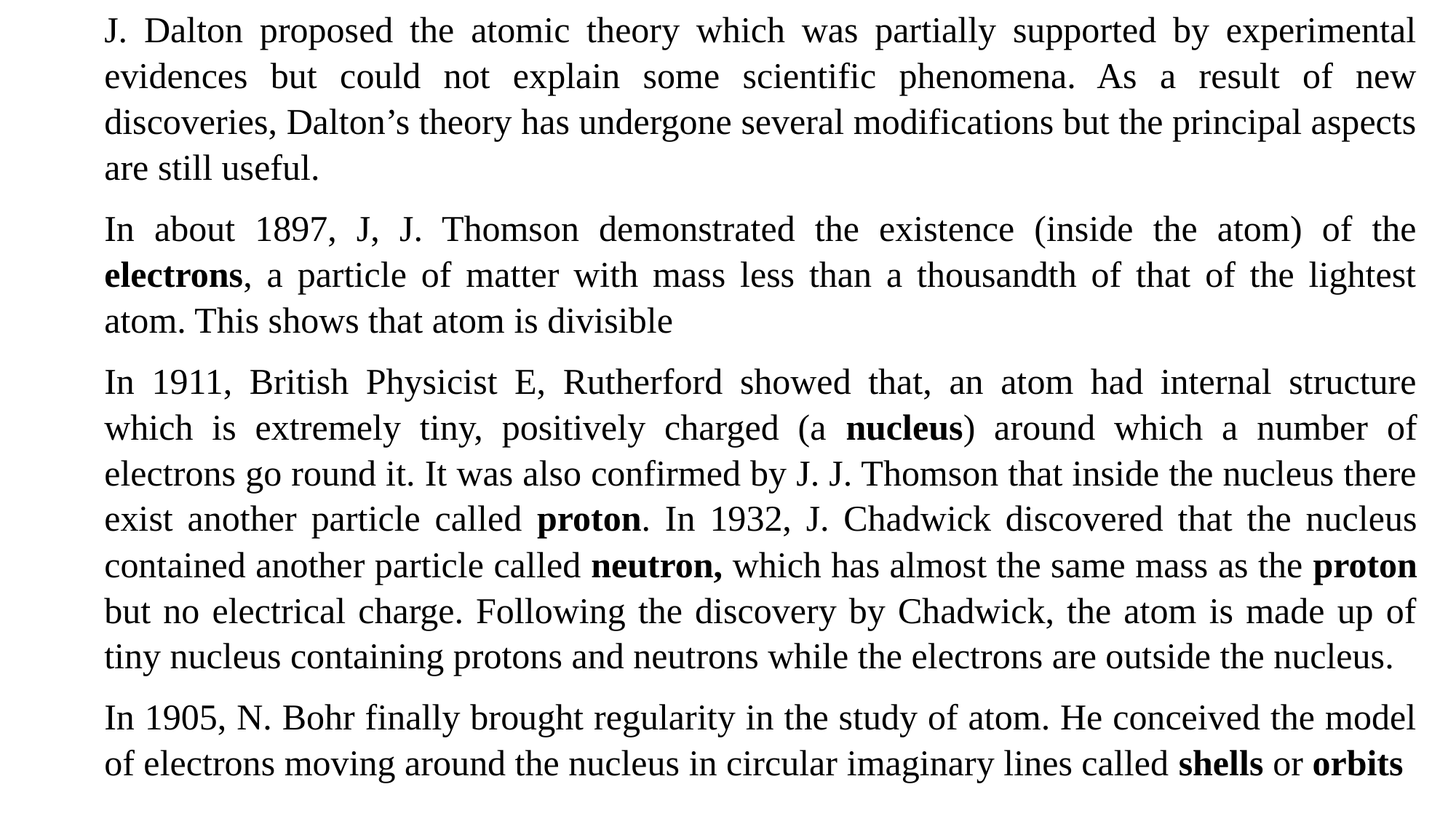

J. Dalton proposed the atomic theory which was partially supported by experimental evidences but could not explain some scientific phenomena. As a result of new discoveries, Dalton’s theory has undergone several modifications but the principal aspects are still useful.
In about 1897, J, J. Thomson demonstrated the existence (inside the atom) of the electrons, a particle of matter with mass less than a thousandth of that of the lightest atom. This shows that atom is divisible
In 1911, British Physicist E, Rutherford showed that, an atom had internal structure which is extremely tiny, positively charged (a nucleus) around which a number of electrons go round it. It was also confirmed by J. J. Thomson that inside the nucleus there exist another particle called proton. In 1932, J. Chadwick discovered that the nucleus contained another particle called neutron, which has almost the same mass as the proton but no electrical charge. Following the discovery by Chadwick, the atom is made up of tiny nucleus containing protons and neutrons while the electrons are outside the nucleus.
In 1905, N. Bohr finally brought regularity in the study of atom. He conceived the model of electrons moving around the nucleus in circular imaginary lines called shells or orbits